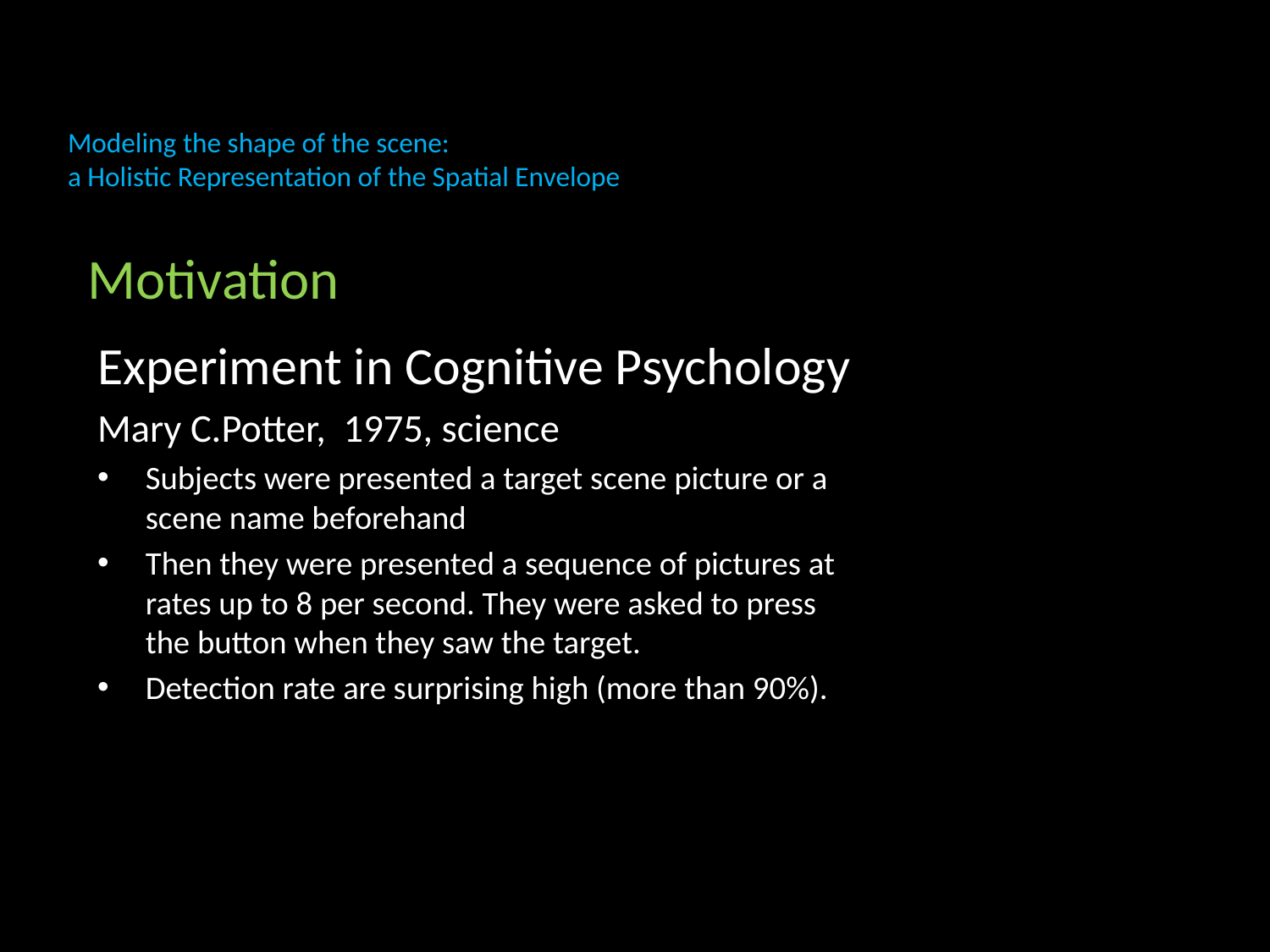

# Modeling the shape of the scene: a Holistic Representation of the Spatial Envelope
Motivation
Experiment in Cognitive Psychology
Mary C.Potter,  1975, science
Subjects were presented a target scene picture or a scene name beforehand
Then they were presented a sequence of pictures at rates up to 8 per second. They were asked to press the button when they saw the target.
Detection rate are surprising high (more than 90%).